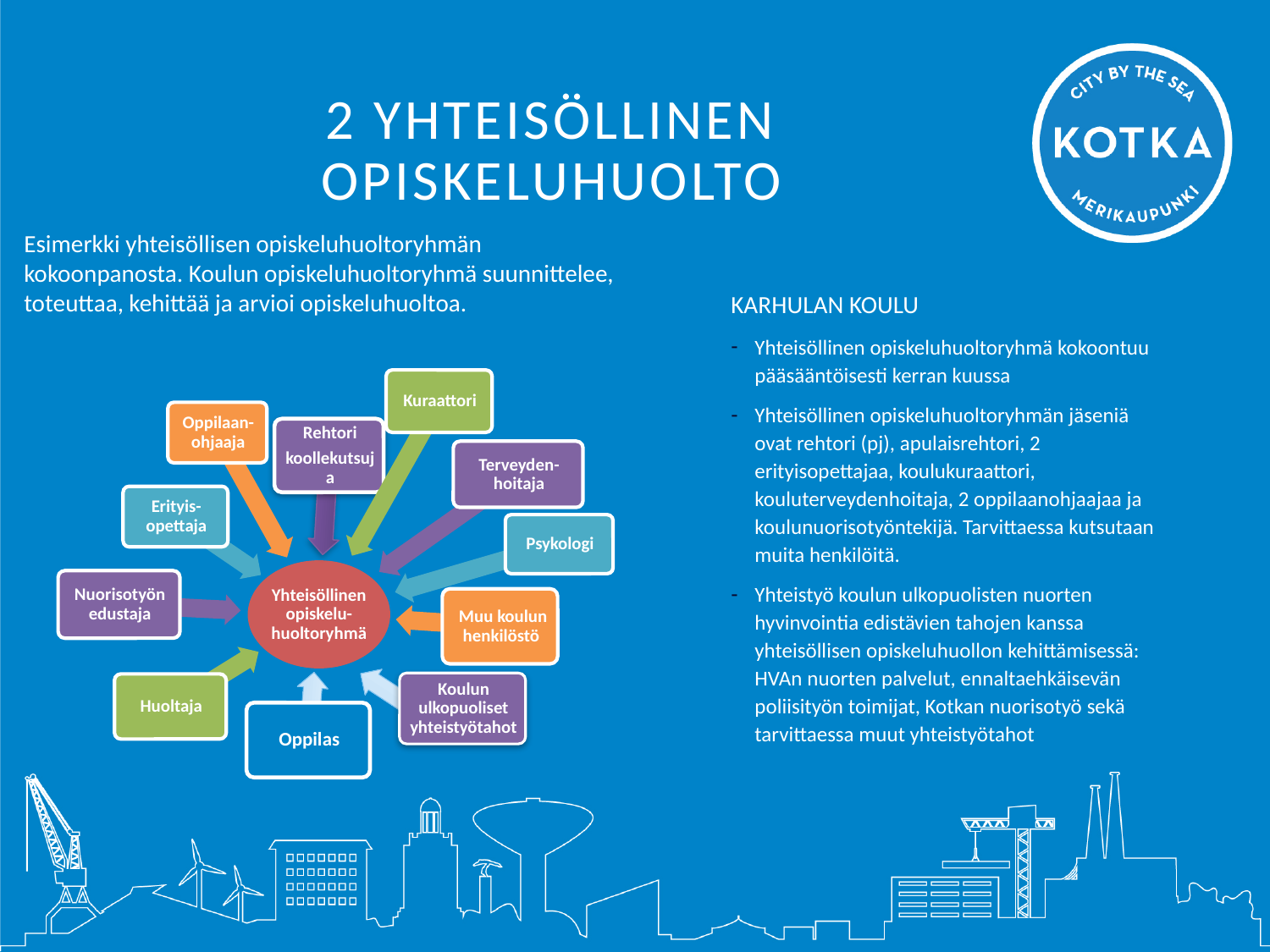

# 2 YHTEISÖLLINEN OPISKELUHUOLTO
Esimerkki yhteisöllisen opiskeluhuoltoryhmän kokoonpanosta. Koulun opiskeluhuoltoryhmä suunnittelee, toteuttaa, kehittää ja arvioi opiskeluhuoltoa.
Yhteisöllinen opiskelu-huoltoryhmä
Oppilas
Huoltaja
Nuorisotyön edustaja
Erityis-opettaja
Oppilaan-ohjaaja
Rehtori
koollekutsuja
Kuraattori
Terveyden-hoitaja
Psykologi
 Muu koulun henkilöstö
Koulun ulkopuoliset yhteistyötahot
KARHULAN KOULU
Yhteisöllinen opiskeluhuoltoryhmä kokoontuu    pääsääntöisesti kerran kuussa
Yhteisöllinen opiskeluhuoltoryhmän jäseniä ovat rehtori (pj), apulaisrehtori, 2 erityisopettajaa, koulukuraattori, kouluterveydenhoitaja, 2 oppilaanohjaajaa ja koulunuorisotyöntekijä. Tarvittaessa kutsutaan muita henkilöitä.
Yhteistyö koulun ulkopuolisten nuorten hyvinvointia edistävien tahojen kanssa yhteisöllisen opiskeluhuollon kehittämisessä: HVAn nuorten palvelut, ennaltaehkäisevän poliisityön toimijat, Kotkan nuorisotyö sekä tarvittaessa muut yhteistyötahot